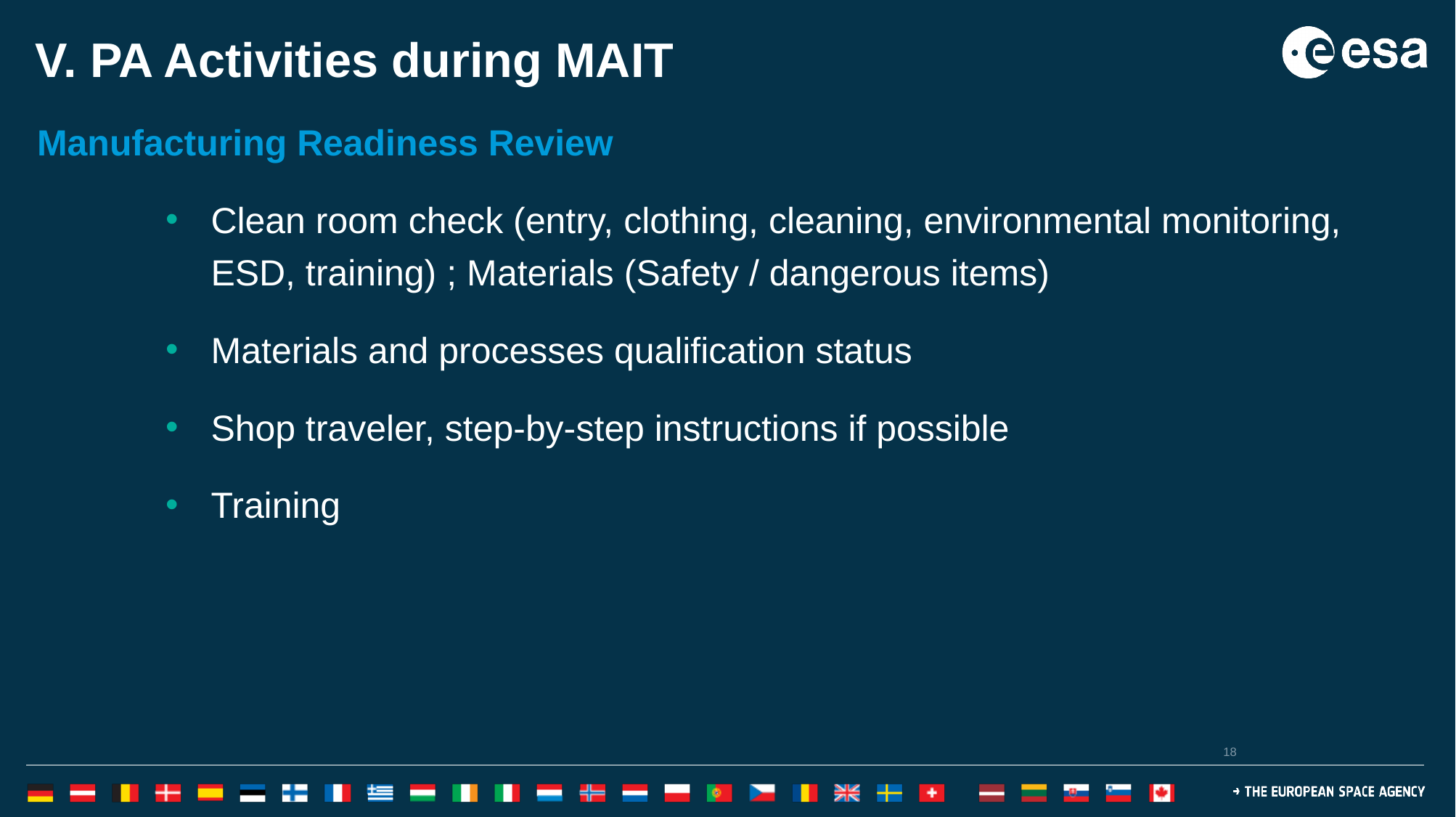

# V. PA Activities during MAIT
Manufacturing Readiness Review
Clean room check (entry, clothing, cleaning, environmental monitoring, ESD, training) ; Materials (Safety / dangerous items)
Materials and processes qualification status
Shop traveler, step-by-step instructions if possible
Training